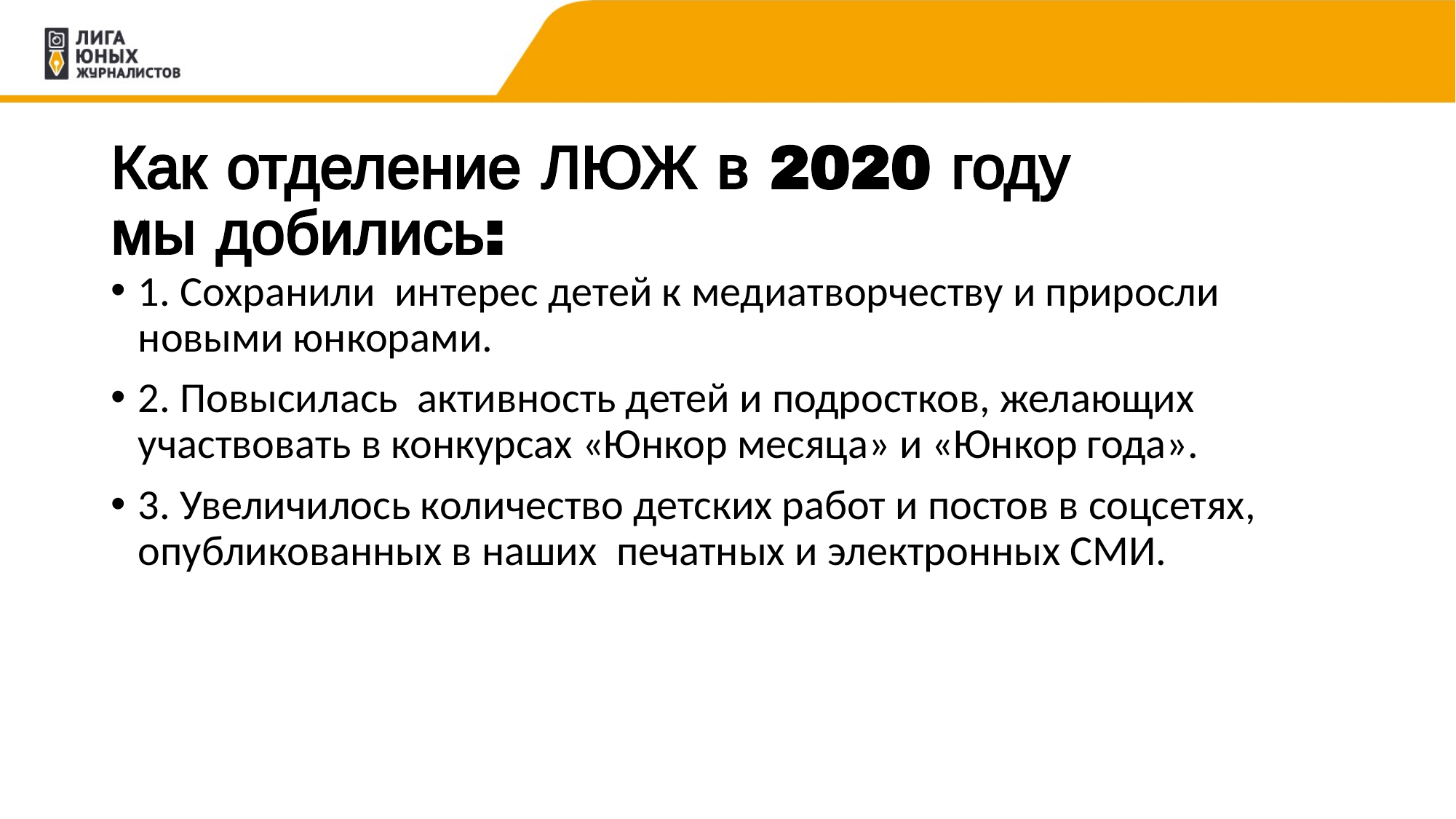

# Как отделение ЛЮЖ в 2020 году мы добились:
1. Сохранили  интерес детей к медиатворчеству и приросли новыми юнкорами.
2. Повысилась  активность детей и подростков, желающих участвовать в конкурсах «Юнкор месяца» и «Юнкор года».
3. Увеличилось количество детских работ и постов в соцсетях, опубликованных в наших  печатных и электронных СМИ.